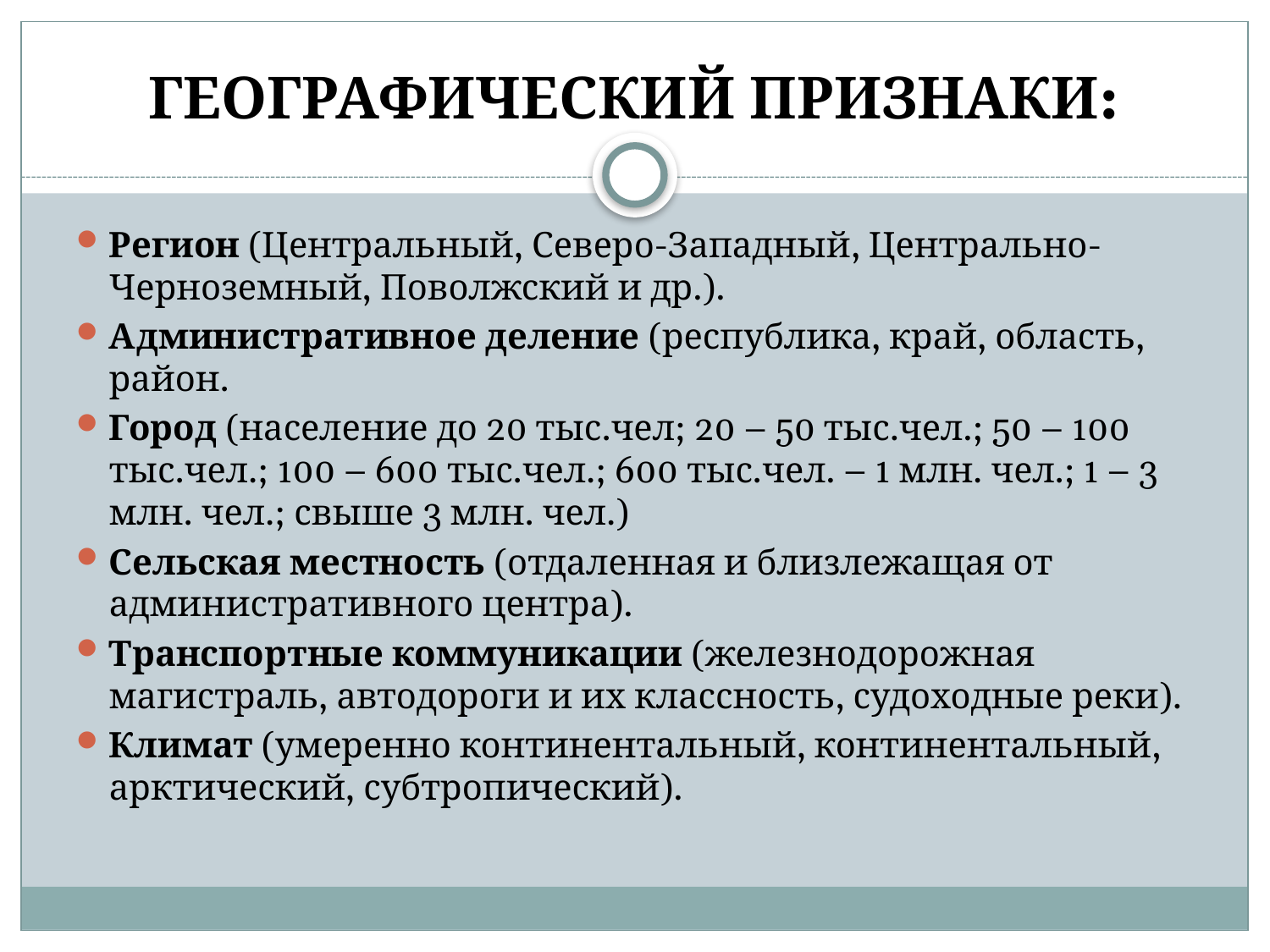

# ГЕОГРАФИЧЕСКИЙ ПРИЗНАКИ:
Регион (Центральный, Северо-Западный, Центрально-Черноземный, Поволжский и др.).
Административное деление (республика, край, область, район.
Город (население до 20 тыс.чел; 20 – 50 тыс.чел.; 50 – 100 тыс.чел.; 100 – 600 тыс.чел.; 600 тыс.чел. – 1 млн. чел.; 1 – 3 млн. чел.; свыше 3 млн. чел.)
Сельская местность (отдаленная и близлежащая от административного центра).
Транспортные коммуникации (железнодорожная магистраль, автодороги и их классность, судоходные реки).
Климат (умеренно континентальный, континентальный, арктический, субтропический).